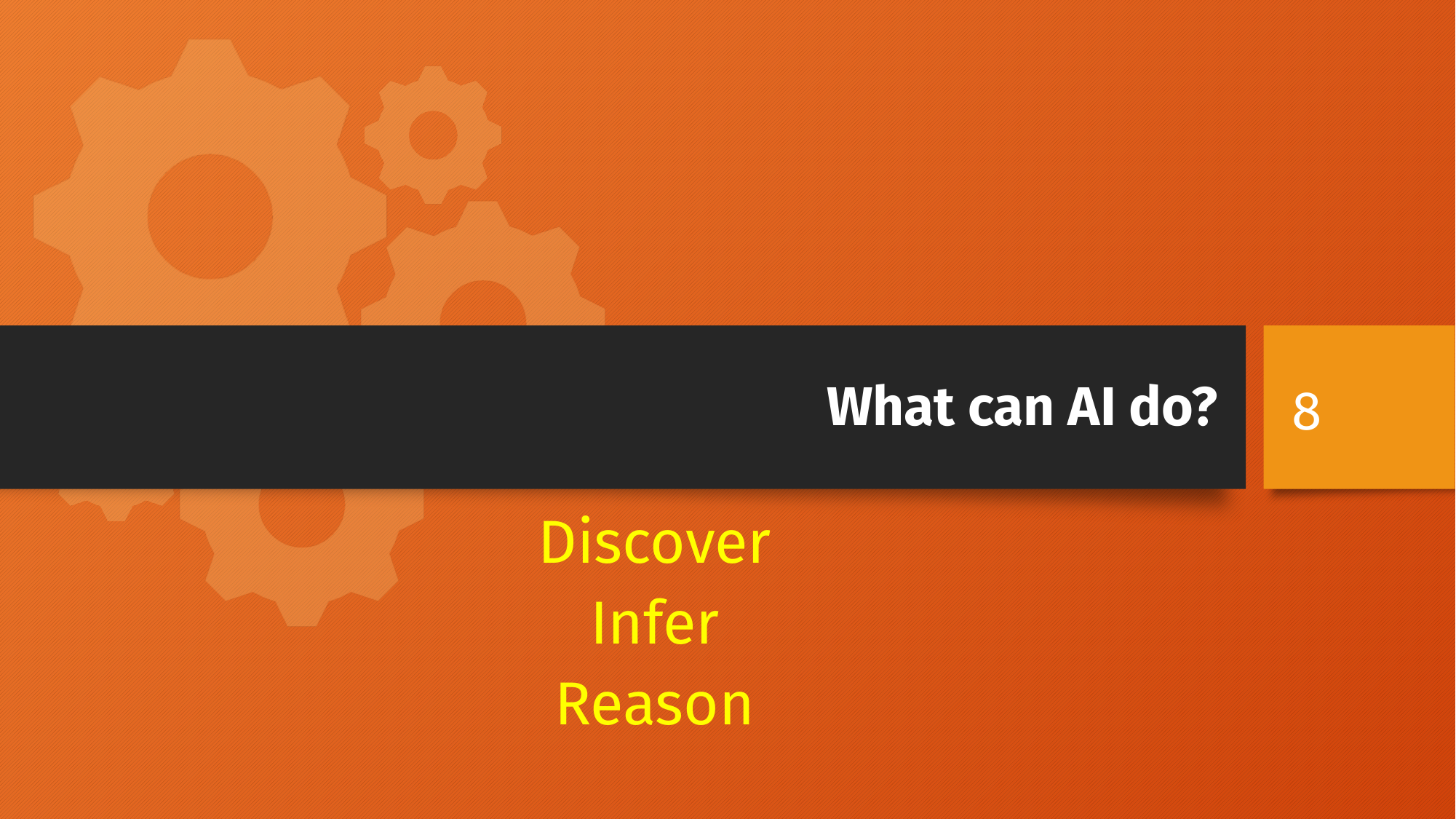

# What can AI do?
8
Discover
Infer
Reason